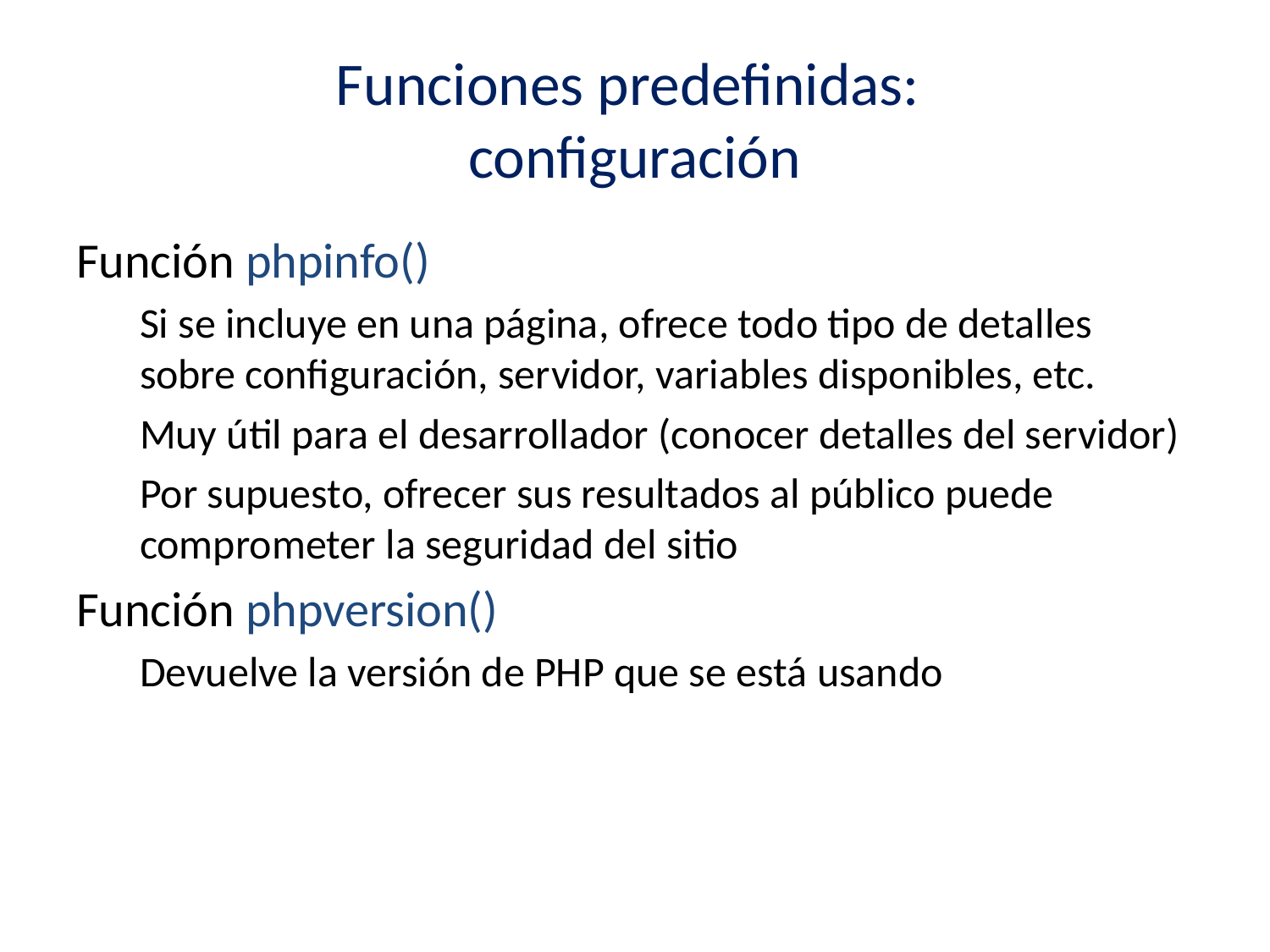

# Funciones predefinidas: configuración
Función phpinfo()
Si se incluye en una página, ofrece todo tipo de detalles sobre configuración, servidor, variables disponibles, etc.
Muy útil para el desarrollador (conocer detalles del servidor)
Por supuesto, ofrecer sus resultados al público puede comprometer la seguridad del sitio
Función phpversion()
Devuelve la versión de PHP que se está usando